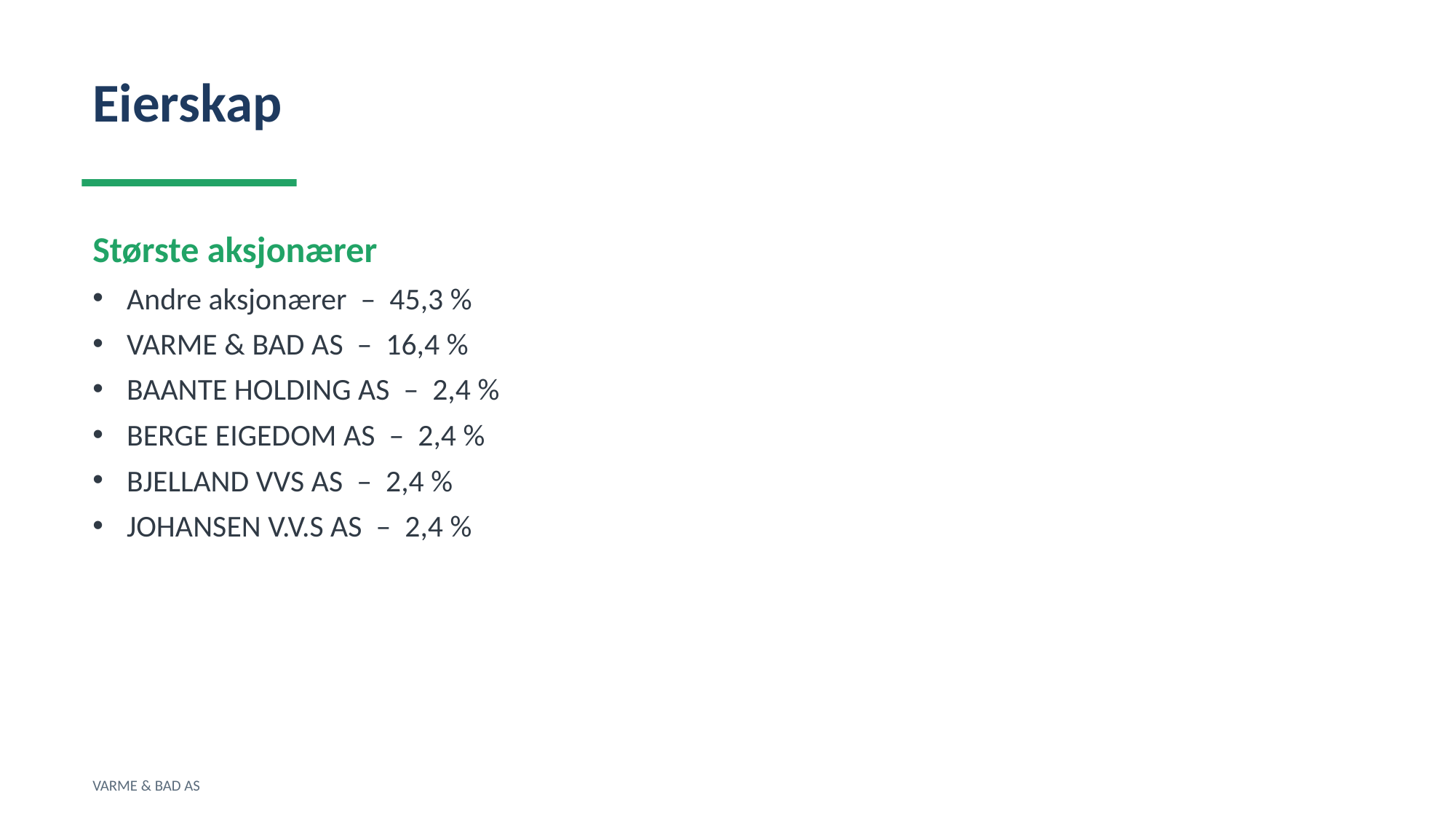

Eierskap

Største aksjonærer
Andre aksjonærer  –  45,3 %
VARME & BAD AS  –  16,4 %
BAANTE HOLDING AS  –  2,4 %
BERGE EIGEDOM AS  –  2,4 %
BJELLAND VVS AS  –  2,4 %
JOHANSEN V.V.S AS  –  2,4 %
VARME & BAD AS